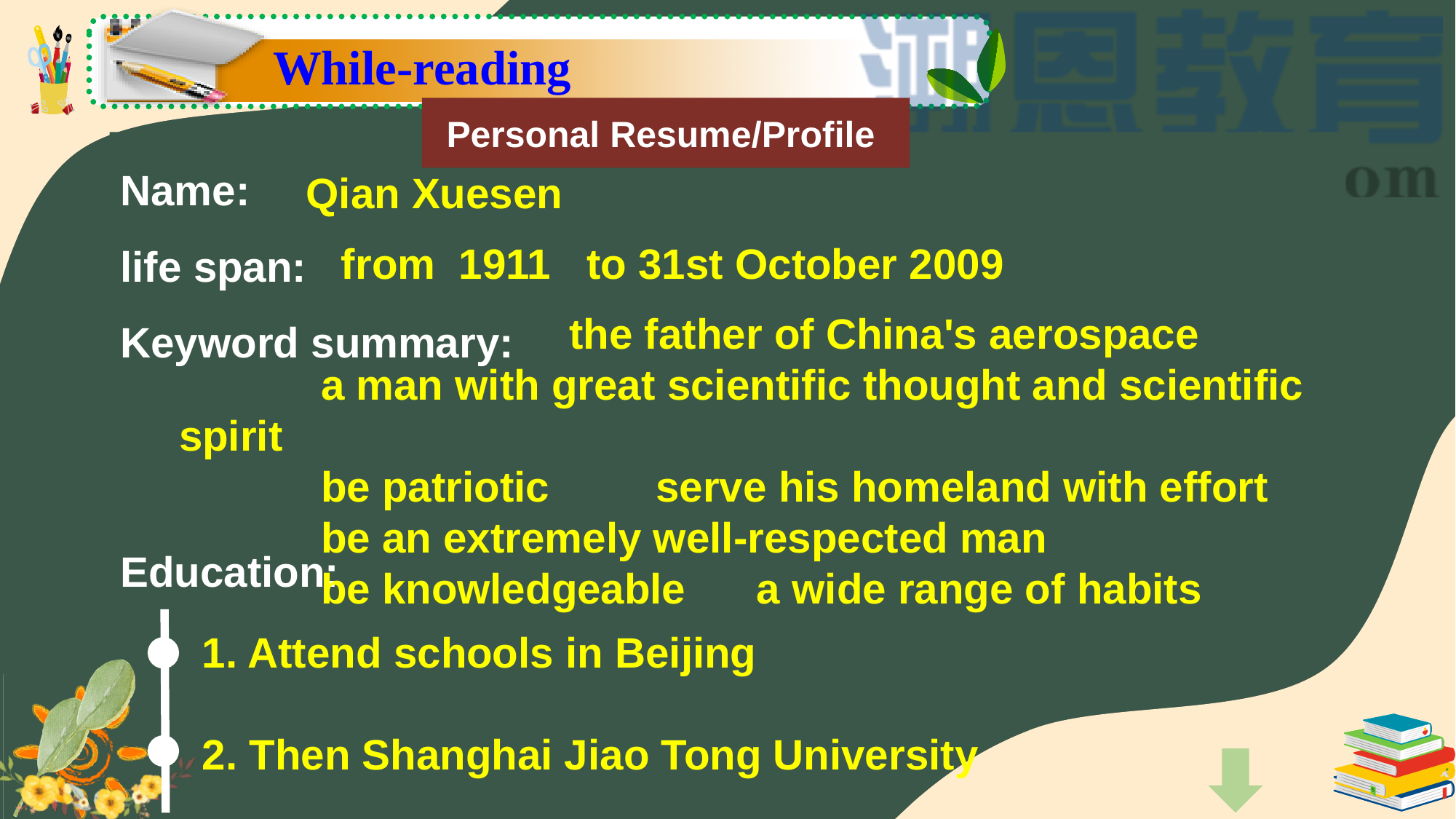

While-reading
Personal Resume/Profile
Name:
life span:
Keyword summary:

Education:
Qian Xuesen
  from  1911   to 31st October 2009
                                 the father of China's aerospace
            a man with great scientific thought and scientific spirit
            be patriotic         serve his homeland with effort
            be an extremely well-respected man
            be knowledgeable      a wide range of habits
1. Attend schools in Beijing

2. Then Shanghai Jiao Tong University